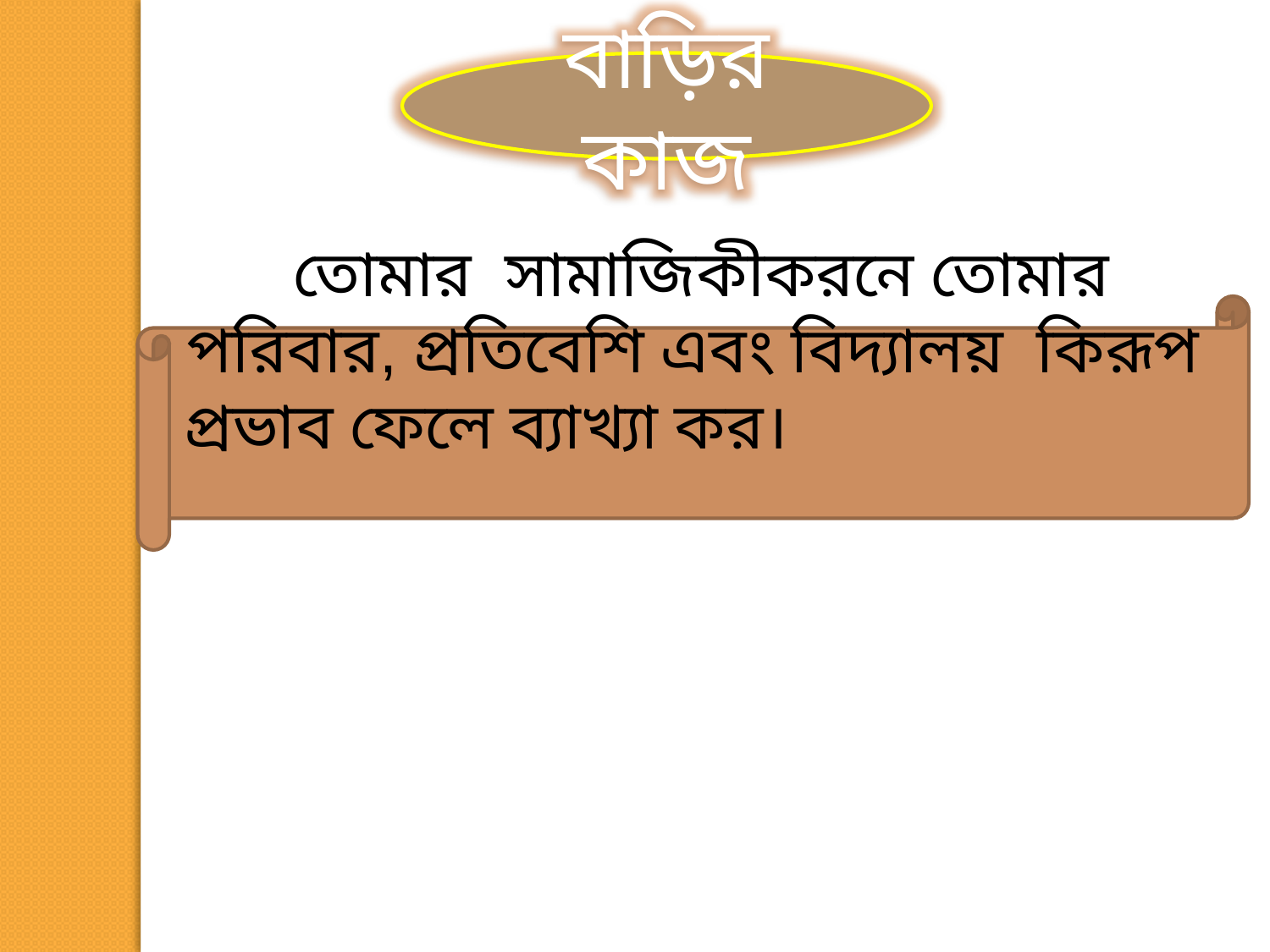

বাড়ির কাজ
তোমার  সামাজিকীকরনে তোমার পরিবার, প্রতিবেশি এবং বিদ্যালয়  কিরূপ  প্রভাব ফেলে ব্যাখ্যা কর।